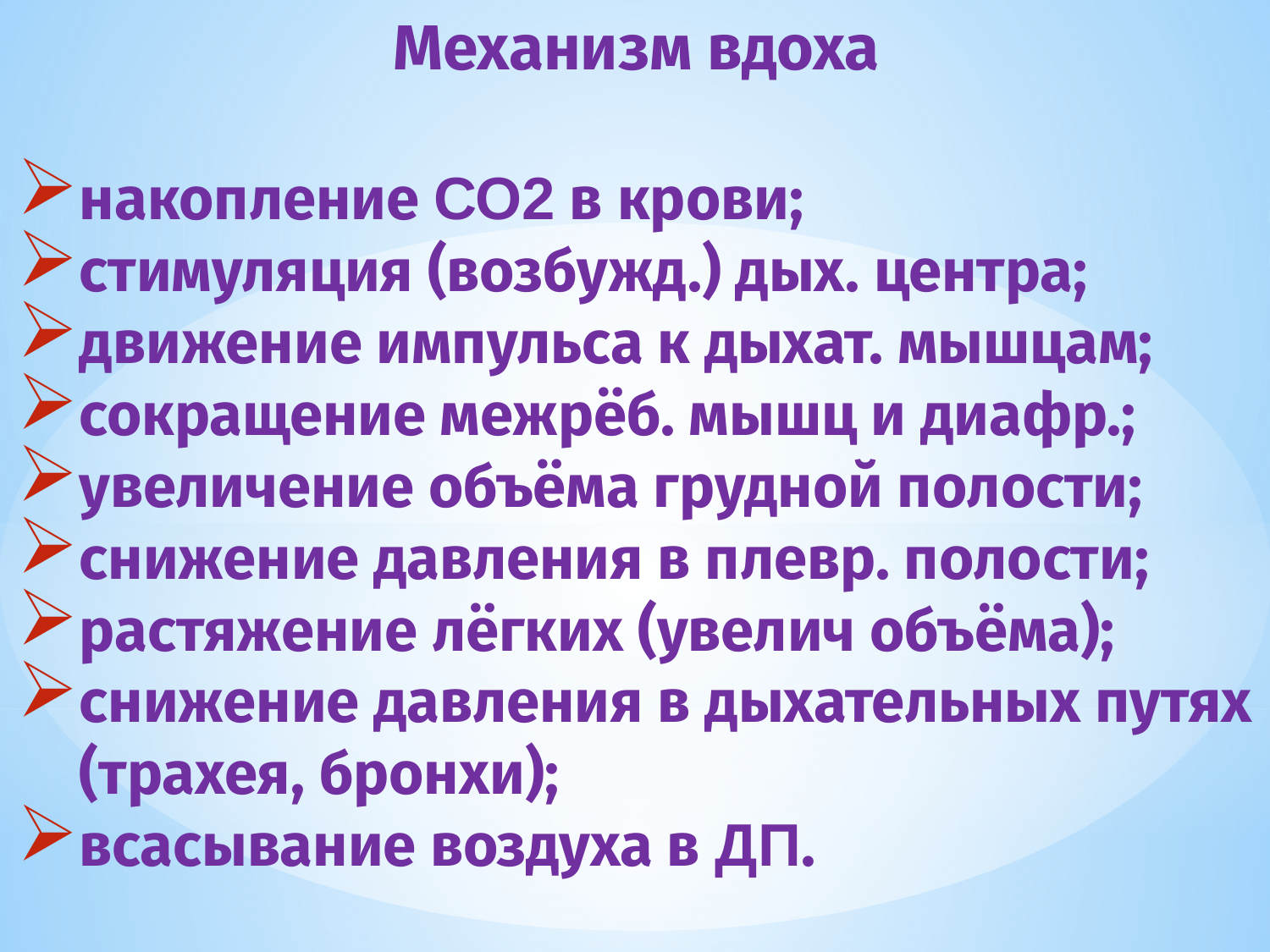

# Механизм вдоха
накопление СО2 в крови;
стимуляция (возбужд.) дых. центра;
движение импульса к дыхат. мышцам;
сокращение межрёб. мышц и диафр.;
увеличение объёма грудной полости;
снижение давления в плевр. полости;
растяжение лёгких (увелич объёма);
снижение давления в дыхательных путях (трахея, бронхи);
всасывание воздуха в ДП.